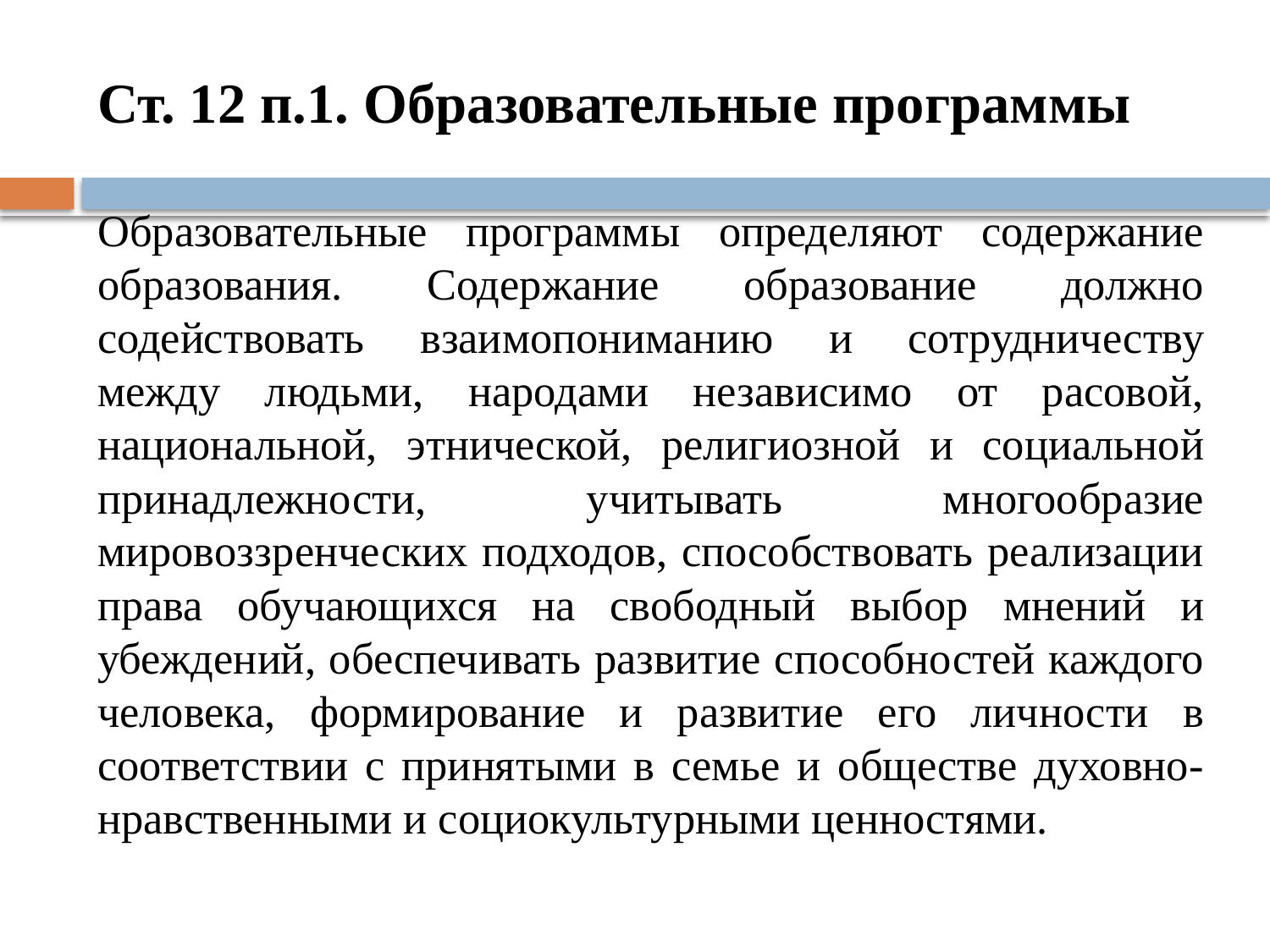

# Ст. 12 п.1. Образовательные программы
Образовательные программы определяют содержание образования. Содержание образование должно содействовать взаимопониманию и сотрудничеству между людьми, народами независимо от расовой, национальной, этнической, религиозной и социальной принадлежности, учитывать многообразие мировоззренческих подходов, способствовать реализации права обучающихся на свободный выбор мнений и убеждений, обеспечивать развитие способностей каждого человека, формирование и развитие его личности в соответствии с принятыми в семье и обществе духовно-нравственными и социокультурными ценностями.